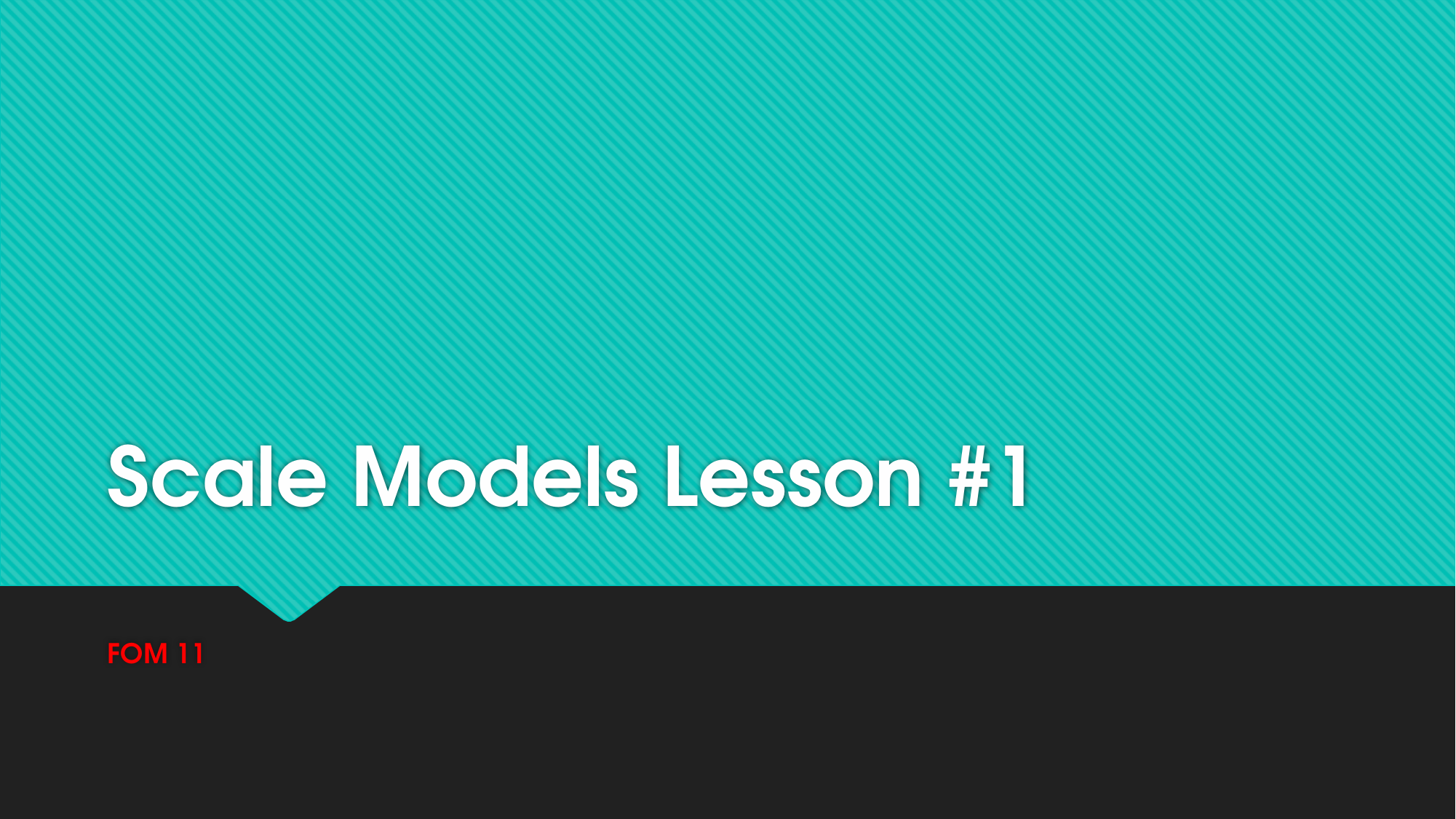

# Scale Models Lesson #1
FOM 11